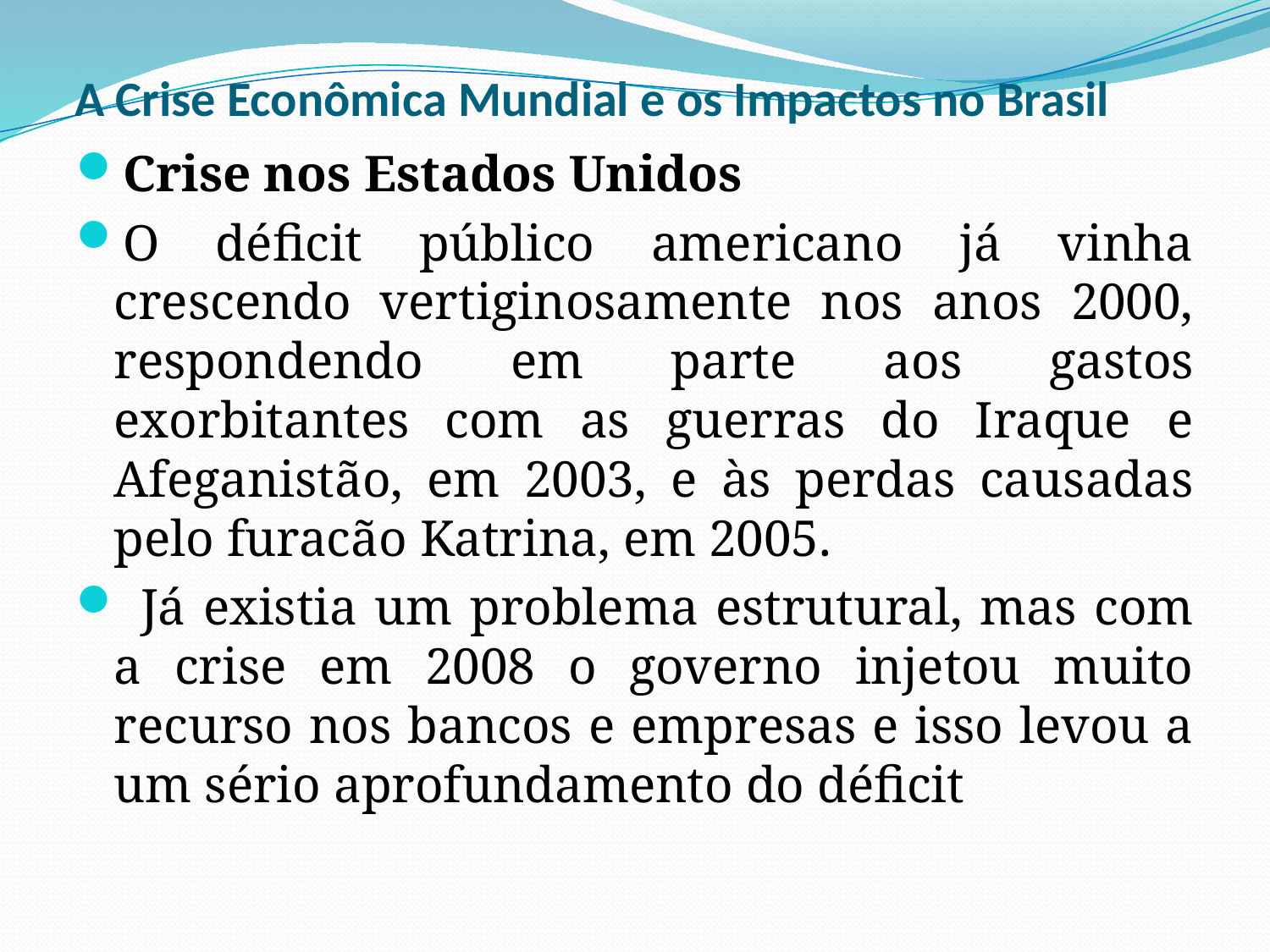

# A Crise Econômica Mundial e os Impactos no Brasil
Crise nos Estados Unidos
O déficit público americano já vinha crescendo vertiginosamente nos anos 2000, respondendo em parte aos gastos exorbitantes com as guerras do Iraque e Afeganistão, em 2003, e às perdas causadas pelo furacão Katrina, em 2005.
 Já existia um problema estrutural, mas com a crise em 2008 o governo injetou muito recurso nos bancos e empresas e isso levou a um sério aprofundamento do déficit